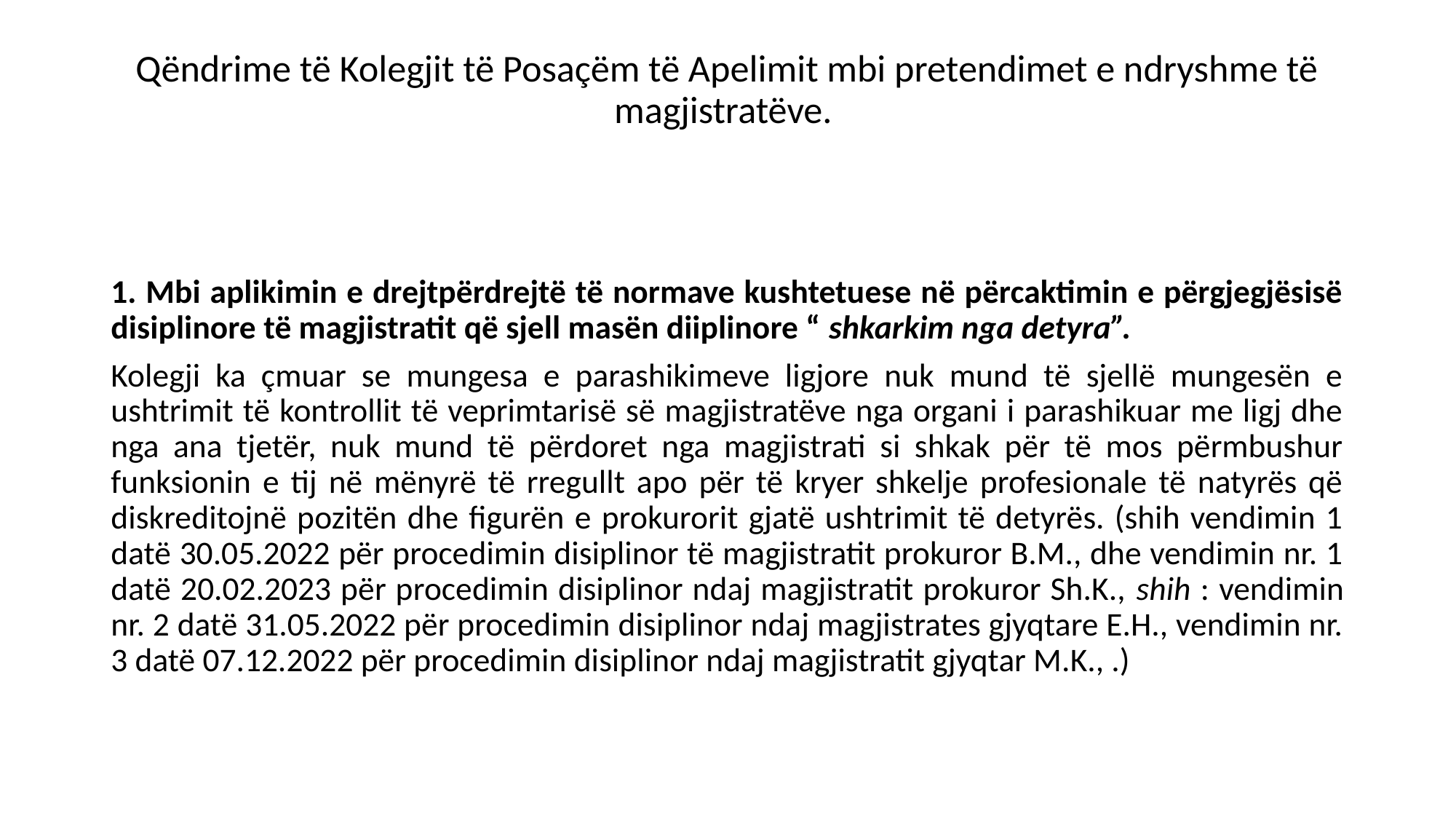

# Qëndrime të Kolegjit të Posaçëm të Apelimit mbi pretendimet e ndryshme të magjistratëve.

1. Mbi aplikimin e drejtpërdrejtë të normave kushtetuese në përcaktimin e përgjegjësisë disiplinore të magjistratit që sjell masën diiplinore “ shkarkim nga detyra”.
Kolegji ka çmuar se mungesa e parashikimeve ligjore nuk mund të sjellë mungesën e ushtrimit të kontrollit të veprimtarisë së magjistratëve nga organi i parashikuar me ligj dhe nga ana tjetër, nuk mund të përdoret nga magjistrati si shkak për të mos përmbushur funksionin e tij në mënyrë të rregullt apo për të kryer shkelje profesionale të natyrës që diskreditojnë pozitën dhe figurën e prokurorit gjatë ushtrimit të detyrës. (shih vendimin 1 datë 30.05.2022 për procedimin disiplinor të magjistratit prokuror B.M., dhe vendimin nr. 1 datë 20.02.2023 për procedimin disiplinor ndaj magjistratit prokuror Sh.K., shih : vendimin nr. 2 datë 31.05.2022 për procedimin disiplinor ndaj magjistrates gjyqtare E.H., vendimin nr. 3 datë 07.12.2022 për procedimin disiplinor ndaj magjistratit gjyqtar M.K., .)